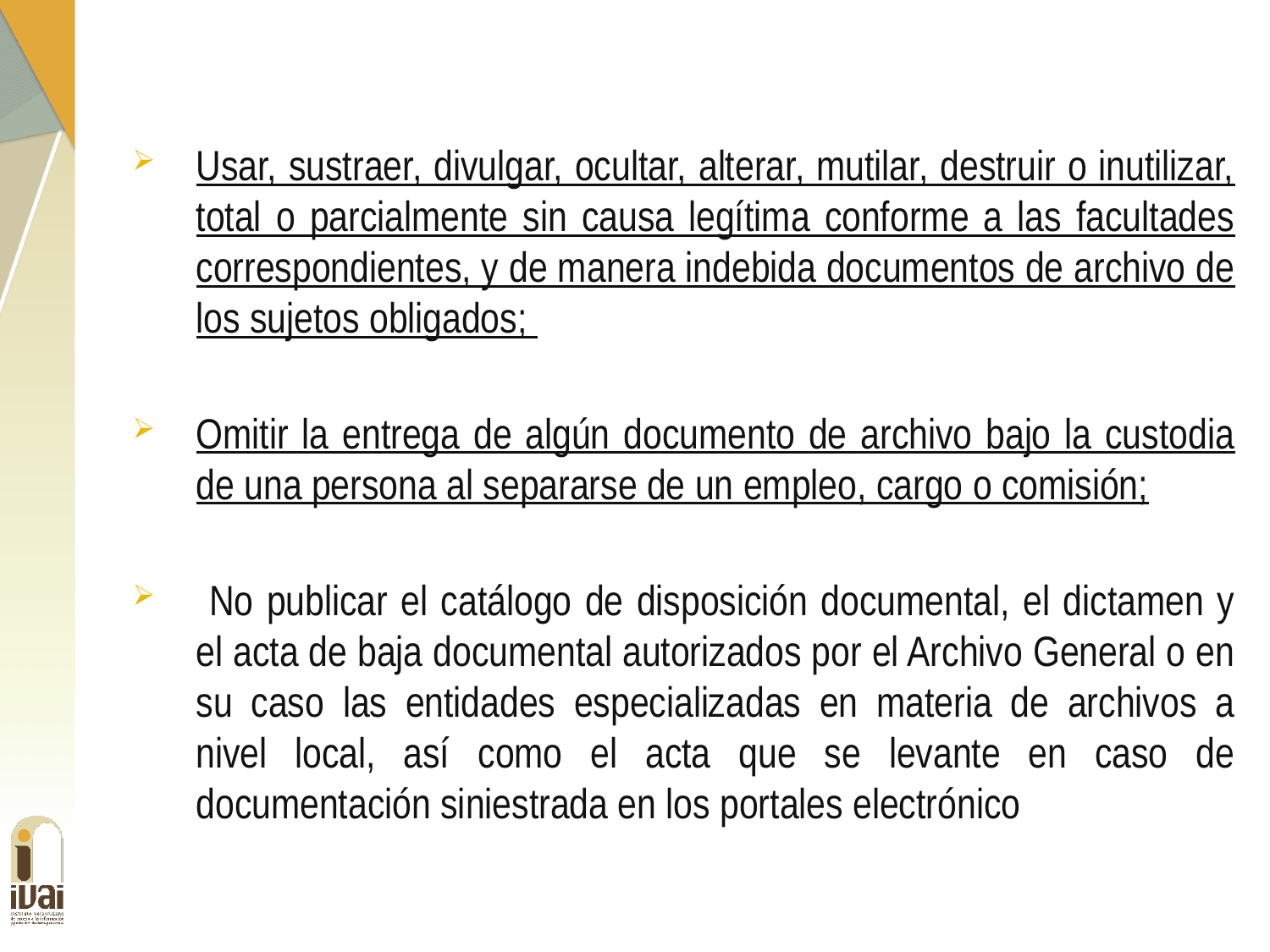

Usar, sustraer, divulgar, ocultar, alterar, mutilar, destruir o inutilizar, total o parcialmente sin causa legítima conforme a las facultades correspondientes, y de manera indebida documentos de archivo de los sujetos obligados;

Omitir la entrega de algún documento de archivo bajo la custodia de una persona al separarse de un empleo, cargo o comisión;

 No publicar el catálogo de disposición documental, el dictamen y el acta de baja documental autorizados por el Archivo General o en su caso las entidades especializadas en materia de archivos a nivel local, así como el acta que se levante en caso de documentación siniestrada en los portales electrónico